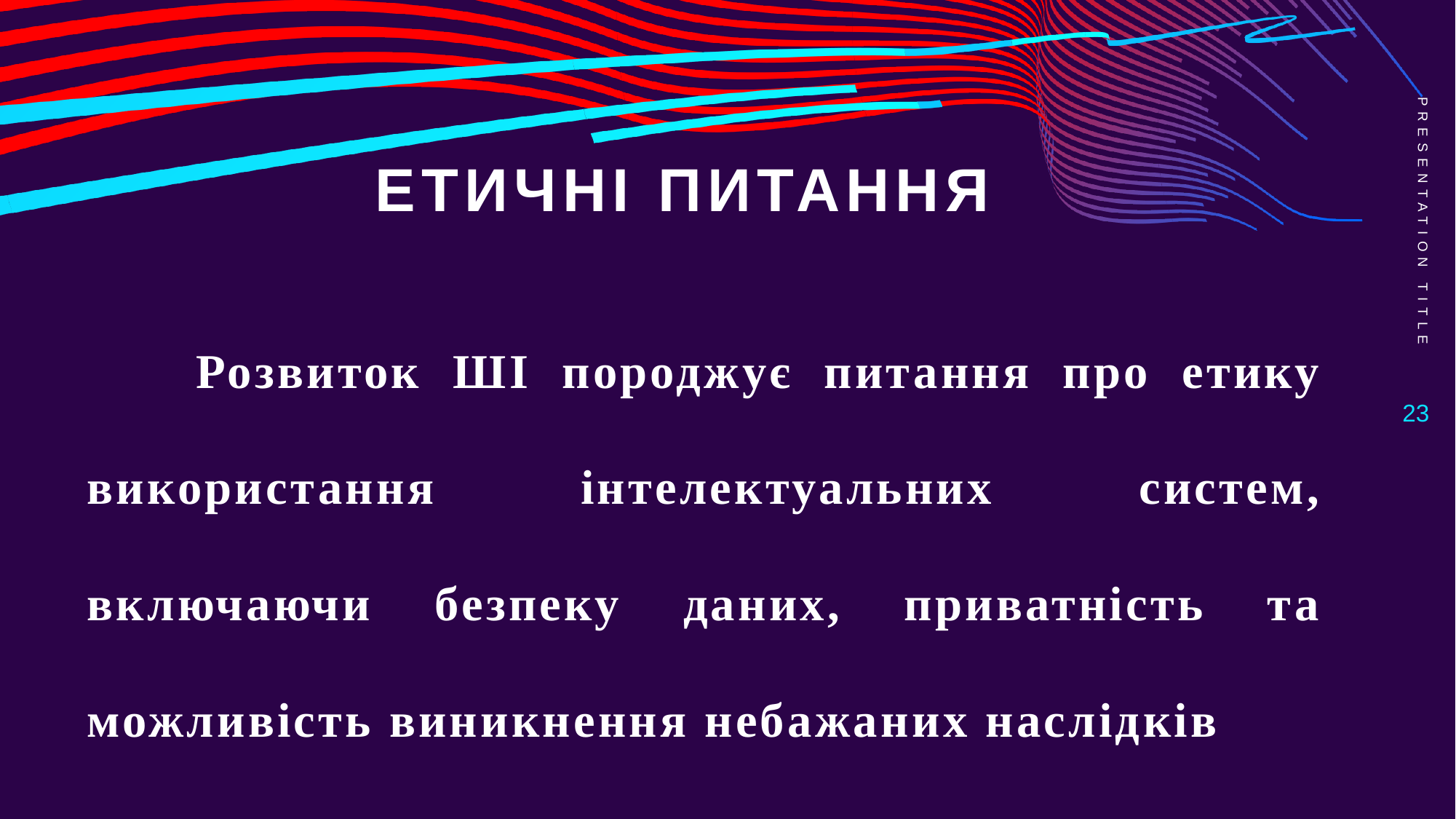

# Етичні питання
PRESENTATION TITLE
	Розвиток ШІ породжує питання про етику використання інтелектуальних систем, включаючи безпеку даних, приватність та можливість виникнення небажаних наслідків
23